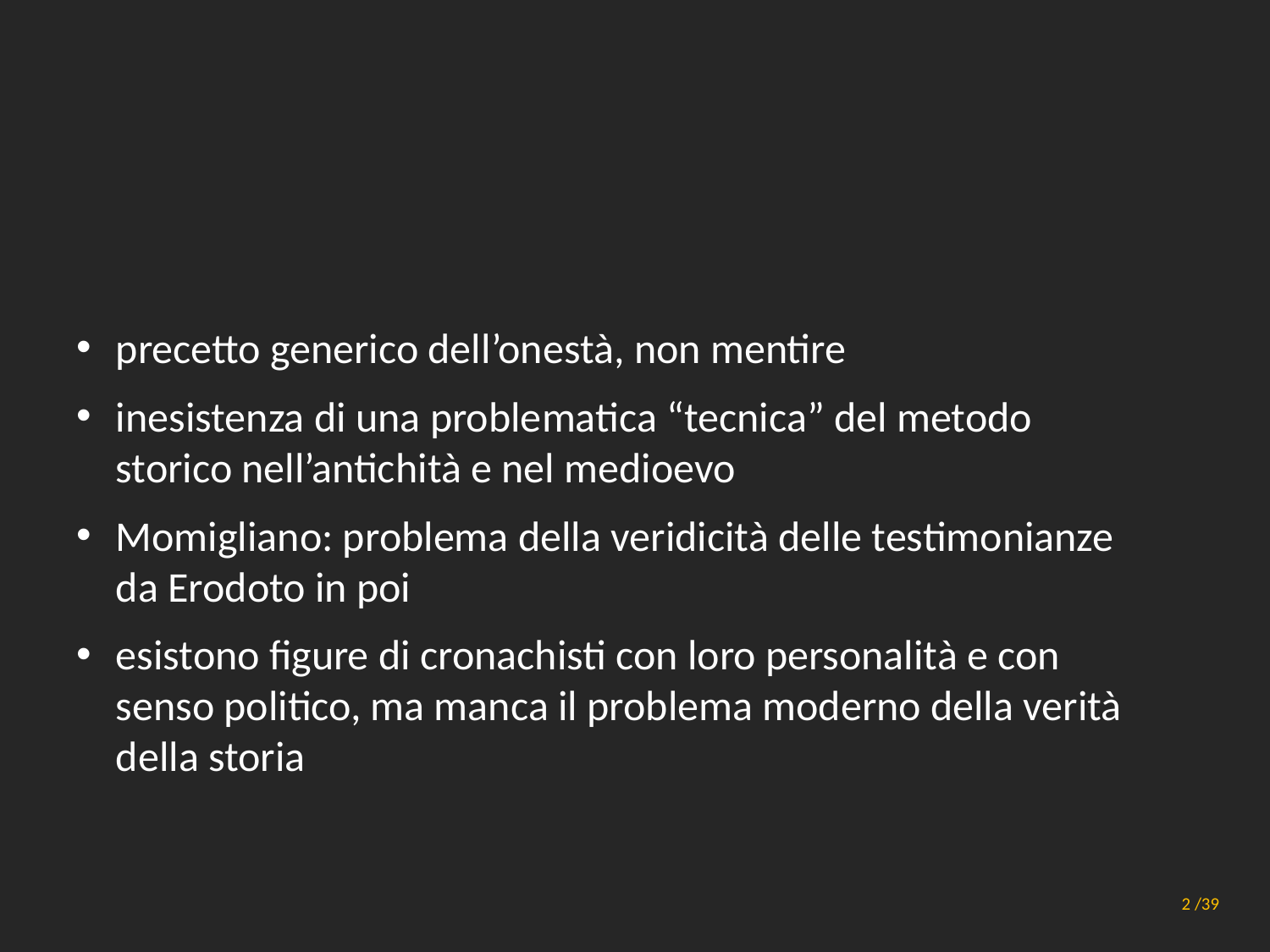

#
precetto generico dell’onestà, non mentire
inesistenza di una problematica “tecnica” del metodo storico nell’antichità e nel medioevo
Momigliano: problema della veridicità delle testimonianze da Erodoto in poi
esistono figure di cronachisti con loro personalità e con senso politico, ma manca il problema moderno della verità della storia
Principi generali di metodo
2 /39